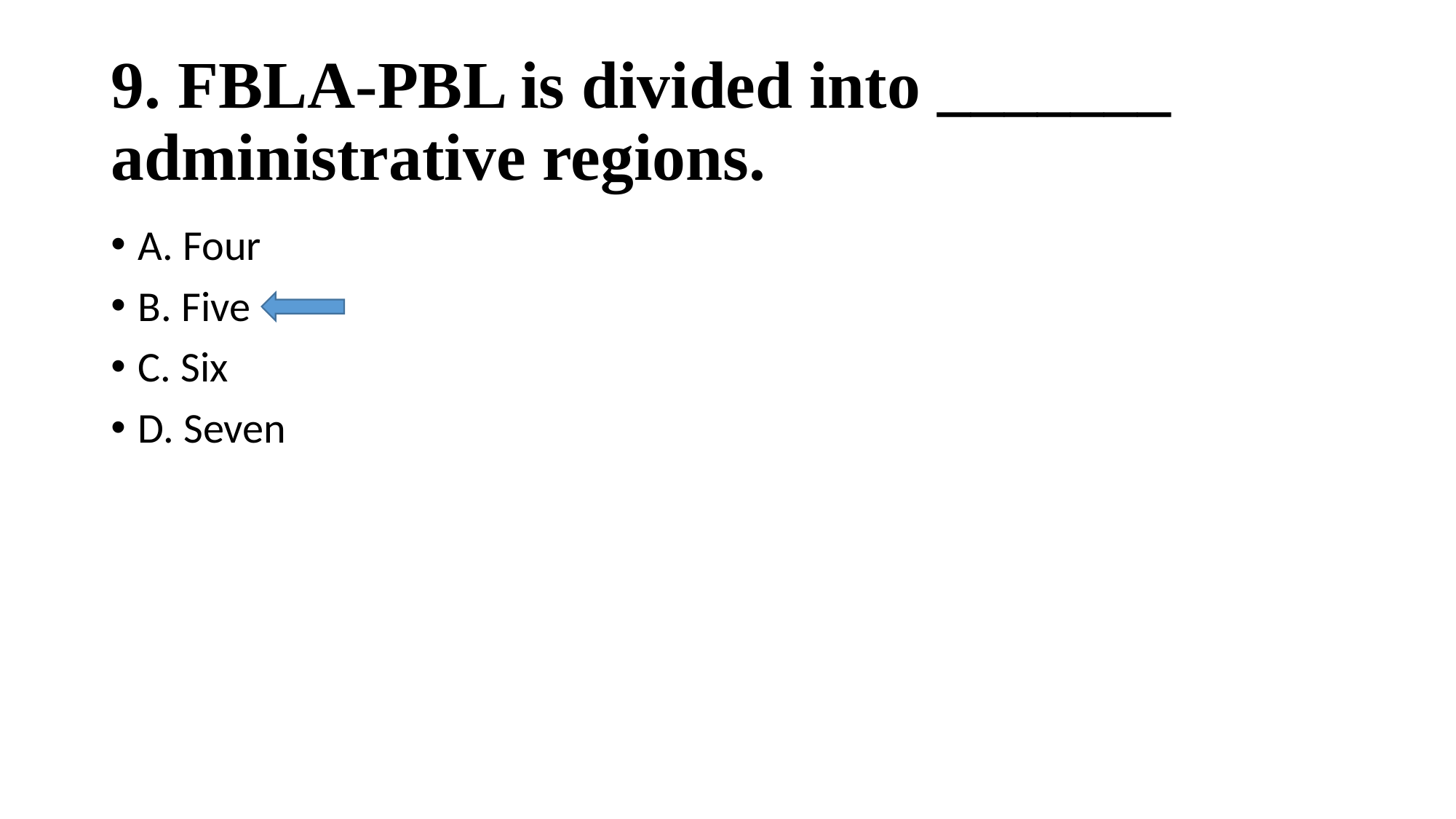

# 9. FBLA-PBL is divided into _______ administrative regions.
A. Four
B. Five
C. Six
D. Seven